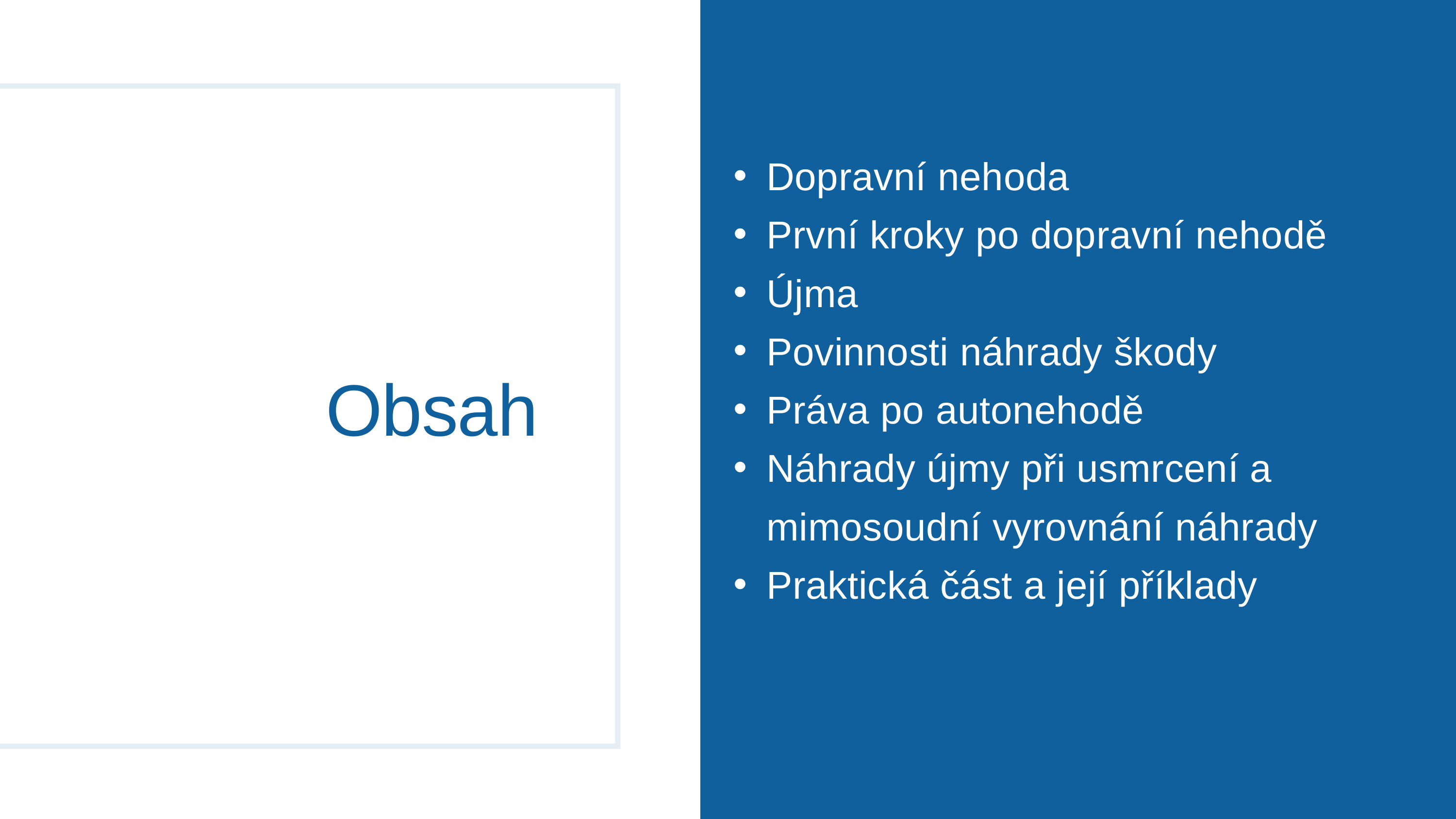

Dopravní nehoda
První kroky po dopravní nehodě
Újma
Povinnosti náhrady škody
Práva po autonehodě
Náhrady újmy při usmrcení a mimosoudní vyrovnání náhrady
Praktická část a její příklady

Obsah